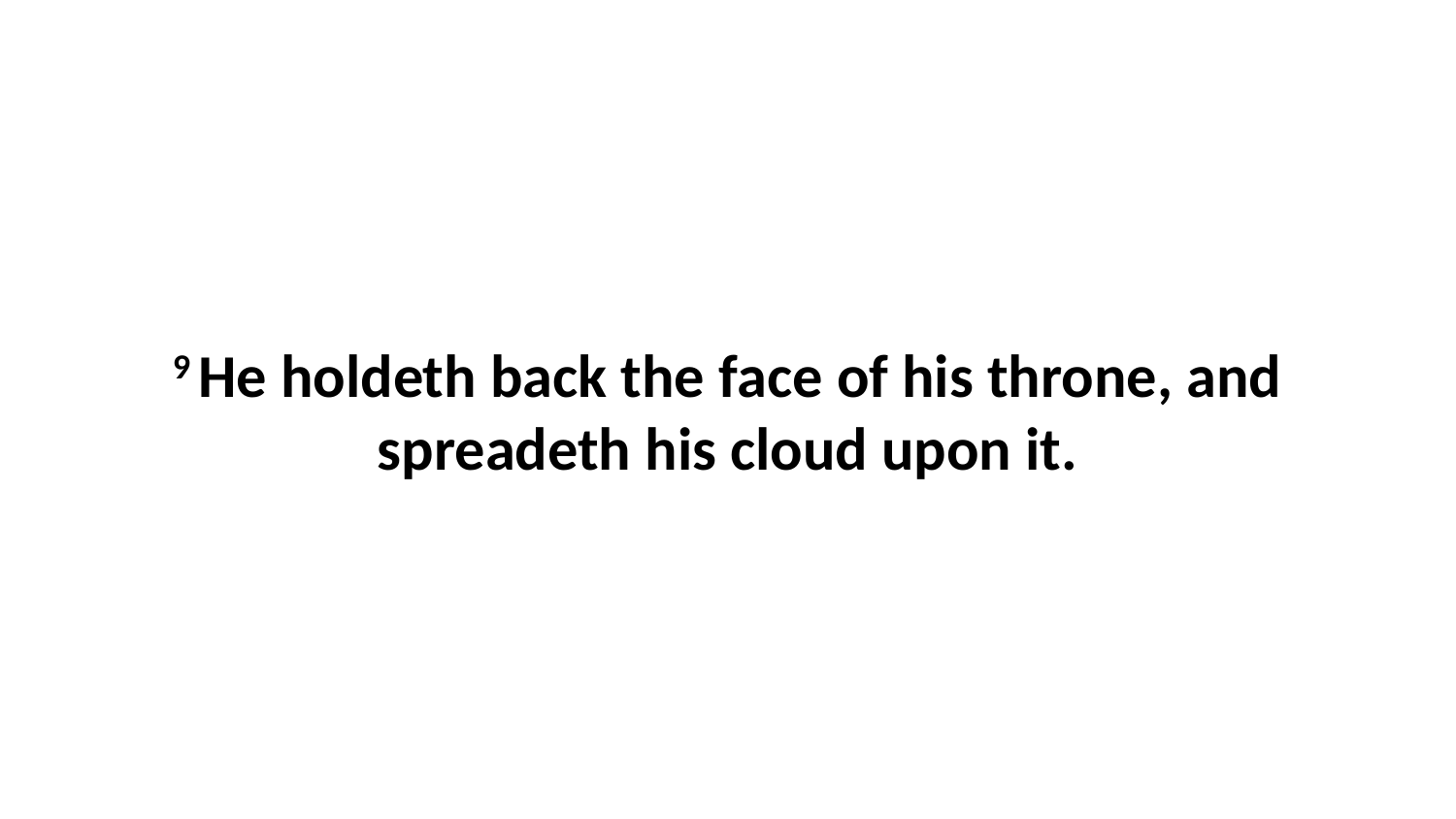

9 He holdeth back the face of his throne, and spreadeth his cloud upon it.